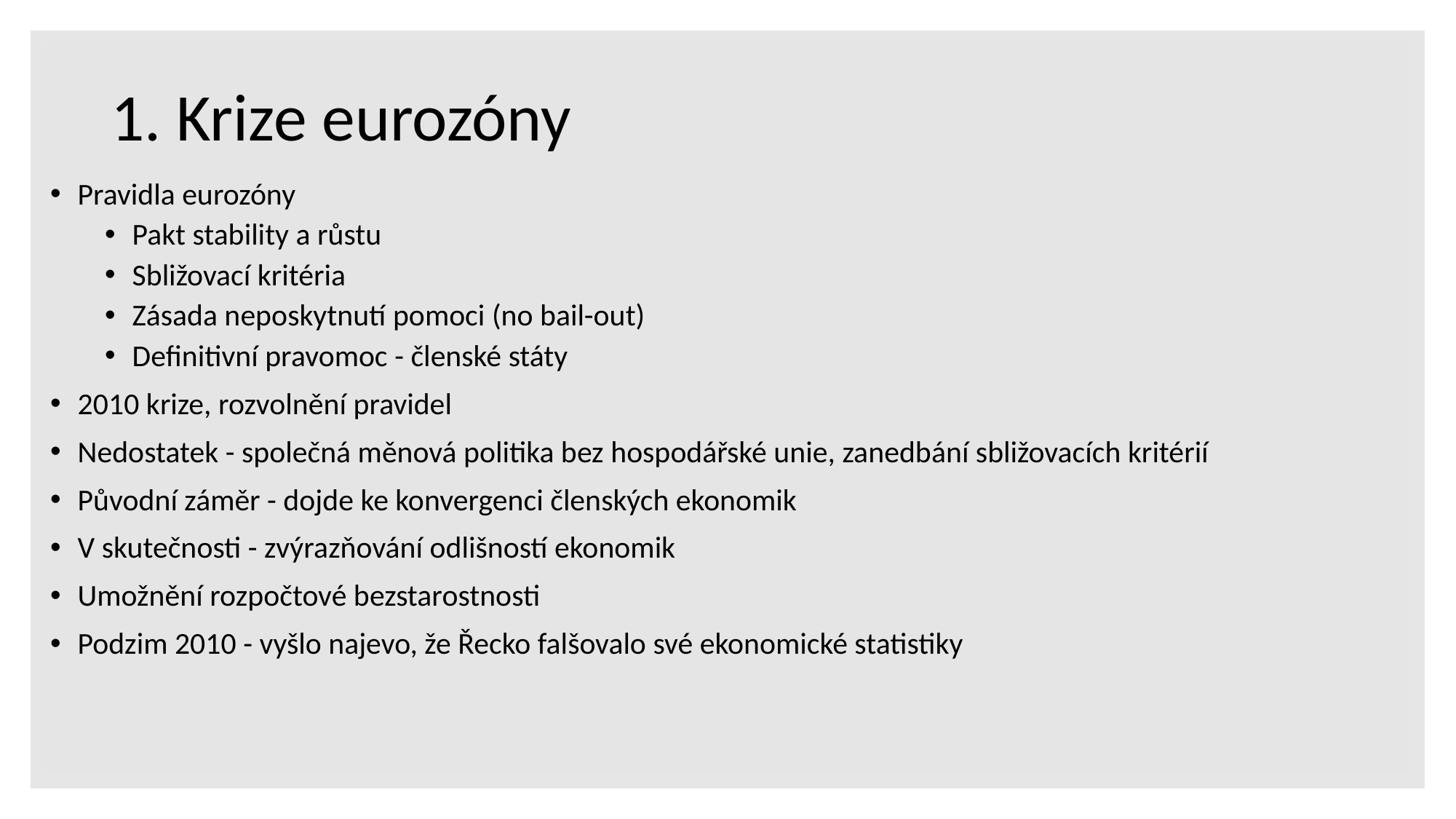

# 1. Krize eurozóny
Pravidla eurozóny
Pakt stability a růstu
Sbližovací kritéria
Zásada neposkytnutí pomoci (no bail-out)
Definitivní pravomoc - členské státy
2010 krize, rozvolnění pravidel
Nedostatek - společná měnová politika bez hospodářské unie, zanedbání sbližovacích kritérií
Původní záměr - dojde ke konvergenci členských ekonomik
V skutečnosti - zvýrazňování odlišností ekonomik
Umožnění rozpočtové bezstarostnosti
Podzim 2010 - vyšlo najevo, že Řecko falšovalo své ekonomické statistiky